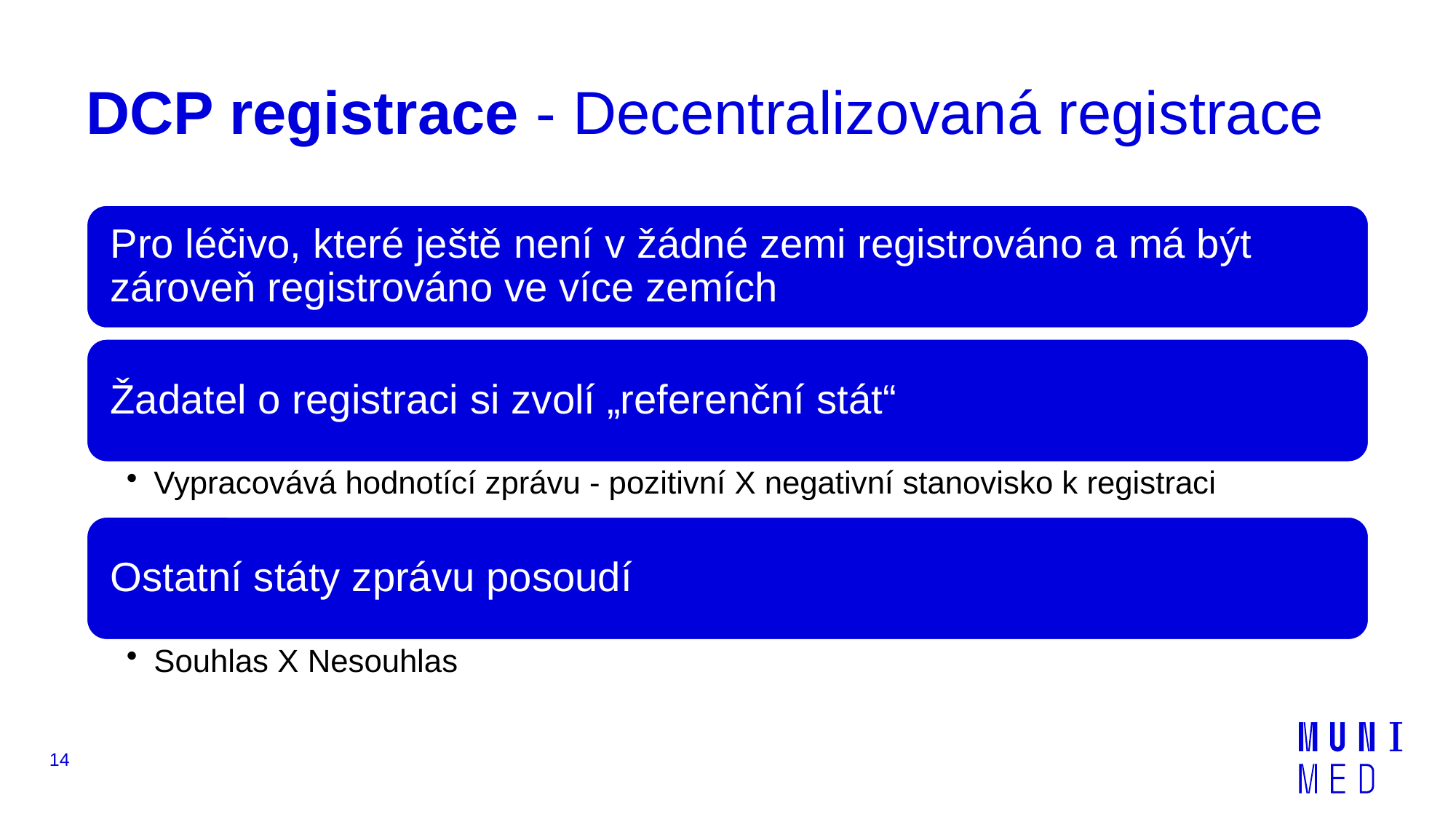

# DCP registrace - Decentralizovaná registrace
Pro léčivo, které ještě není v žádné zemi registrováno a má být zároveň registrováno ve více zemích
Žadatel o registraci si zvolí „referenční stát“
Vypracovává hodnotící zprávu - pozitivní X negativní stanovisko k registraci
Ostatní státy zprávu posoudí
Souhlas X Nesouhlas
14